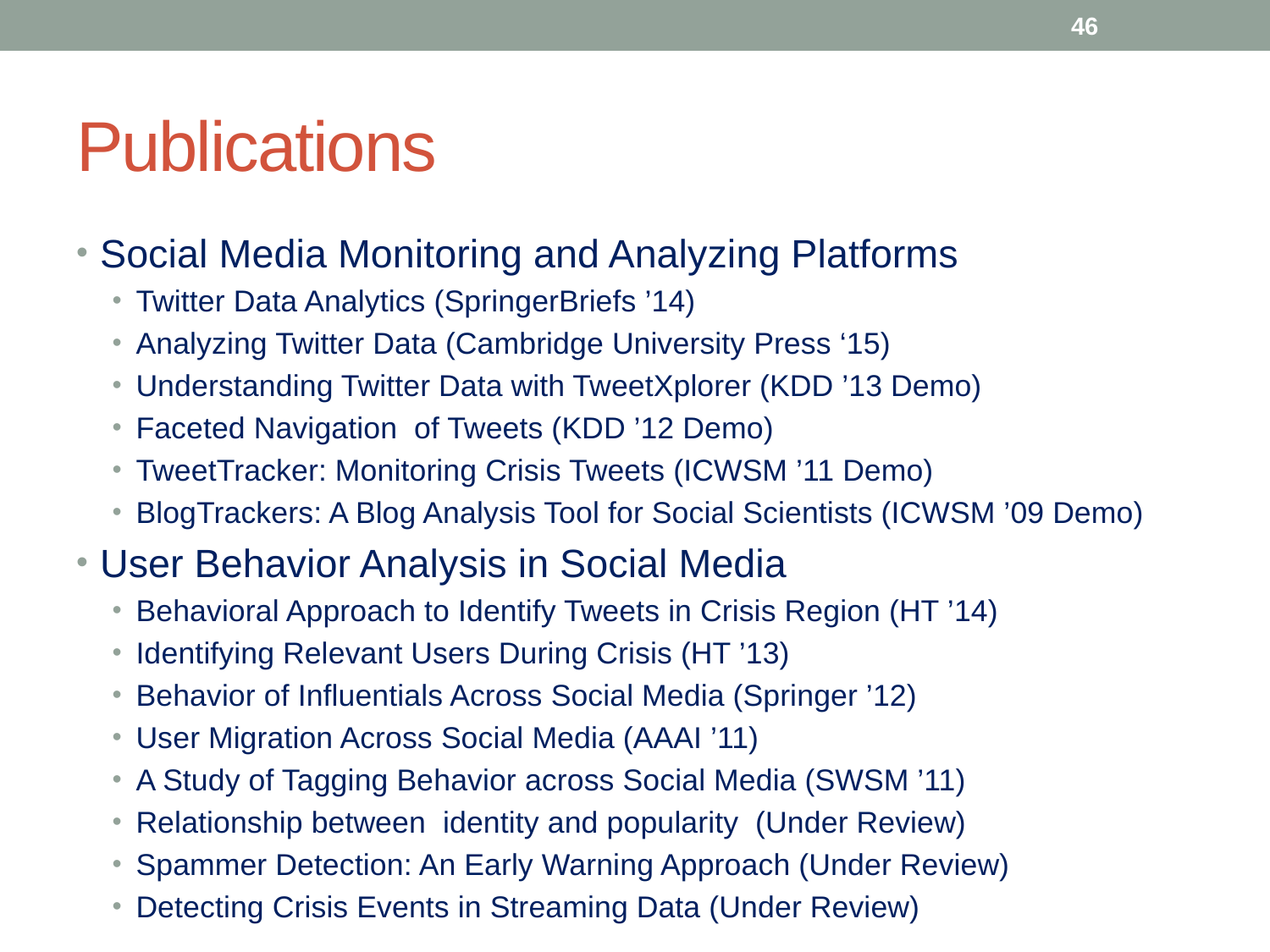

46
# Publications
Social Media Monitoring and Analyzing Platforms
Twitter Data Analytics (SpringerBriefs ’14)
Analyzing Twitter Data (Cambridge University Press ‘15)
Understanding Twitter Data with TweetXplorer (KDD ’13 Demo)
Faceted Navigation  of Tweets (KDD ’12 Demo)
TweetTracker: Monitoring Crisis Tweets (ICWSM ’11 Demo)
BlogTrackers: A Blog Analysis Tool for Social Scientists (ICWSM ’09 Demo)
User Behavior Analysis in Social Media
Behavioral Approach to Identify Tweets in Crisis Region (HT ’14)
Identifying Relevant Users During Crisis (HT ’13)
Behavior of Influentials Across Social Media (Springer ’12)
User Migration Across Social Media (AAAI ’11)
A Study of Tagging Behavior across Social Media (SWSM ’11)
Relationship between  identity and popularity  (Under Review)
Spammer Detection: An Early Warning Approach (Under Review)
Detecting Crisis Events in Streaming Data (Under Review)